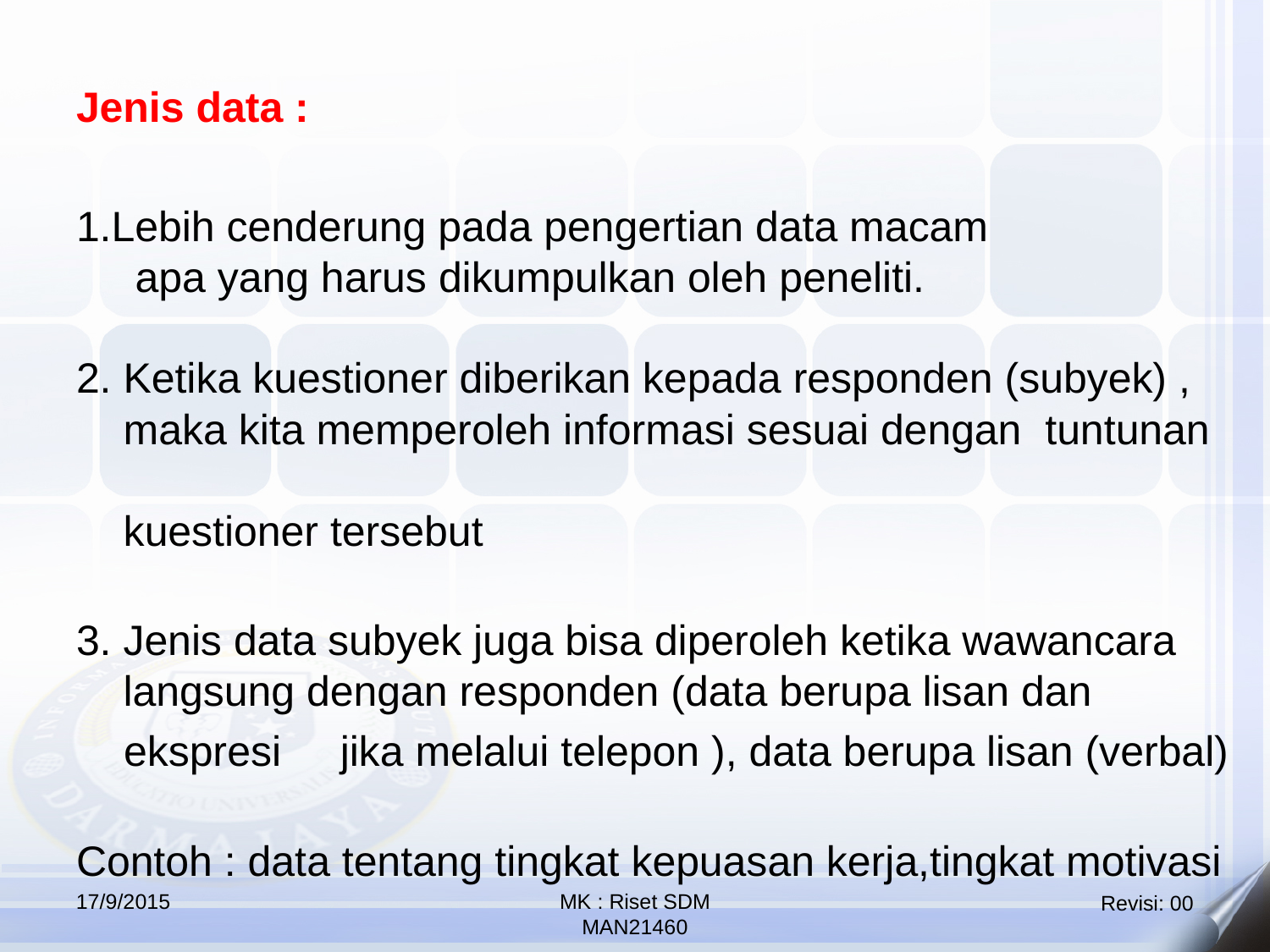

Jenis data :

1.Lebih cenderung pada pengertian data macam
     apa yang harus dikumpulkan oleh peneliti.
2. Ketika kuestioner diberikan kepada responden (subyek) ,
    maka kita memperoleh informasi sesuai dengan  tuntunan
    kuestioner tersebut
3. Jenis data subyek juga bisa diperoleh ketika wawancara
    langsung dengan responden (data berupa lisan dan
    ekspresi     jika melalui telepon ), data berupa lisan (verbal)
Contoh : data tentang tingkat kepuasan kerja,tingkat motivasi
17/9/2015
MK : Riset SDM
MAN21460